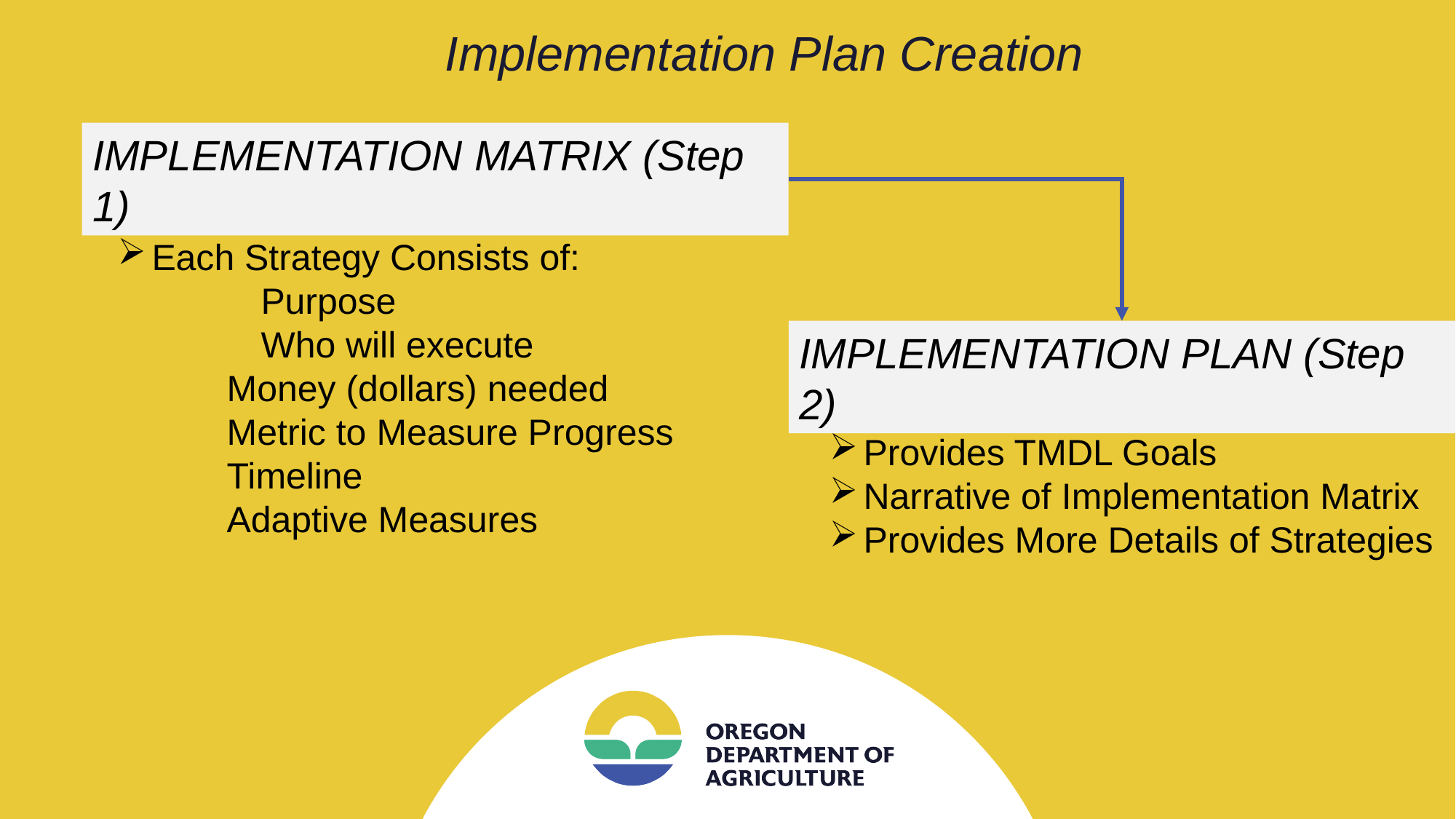

# Implementation Plan Creation
IMPLEMENTATION MATRIX (Step 1)
Excel spreadsheet of Strategies
Each Strategy Consists of:
	Purpose
	Who will execute
Money (dollars) needed
Metric to Measure Progress
Timeline
Adaptive Measures
IMPLEMENTATION PLAN (Step 2)
Provides TMDL Background
Provides TMDL Goals
Narrative of Implementation Matrix
Provides More Details of Strategies